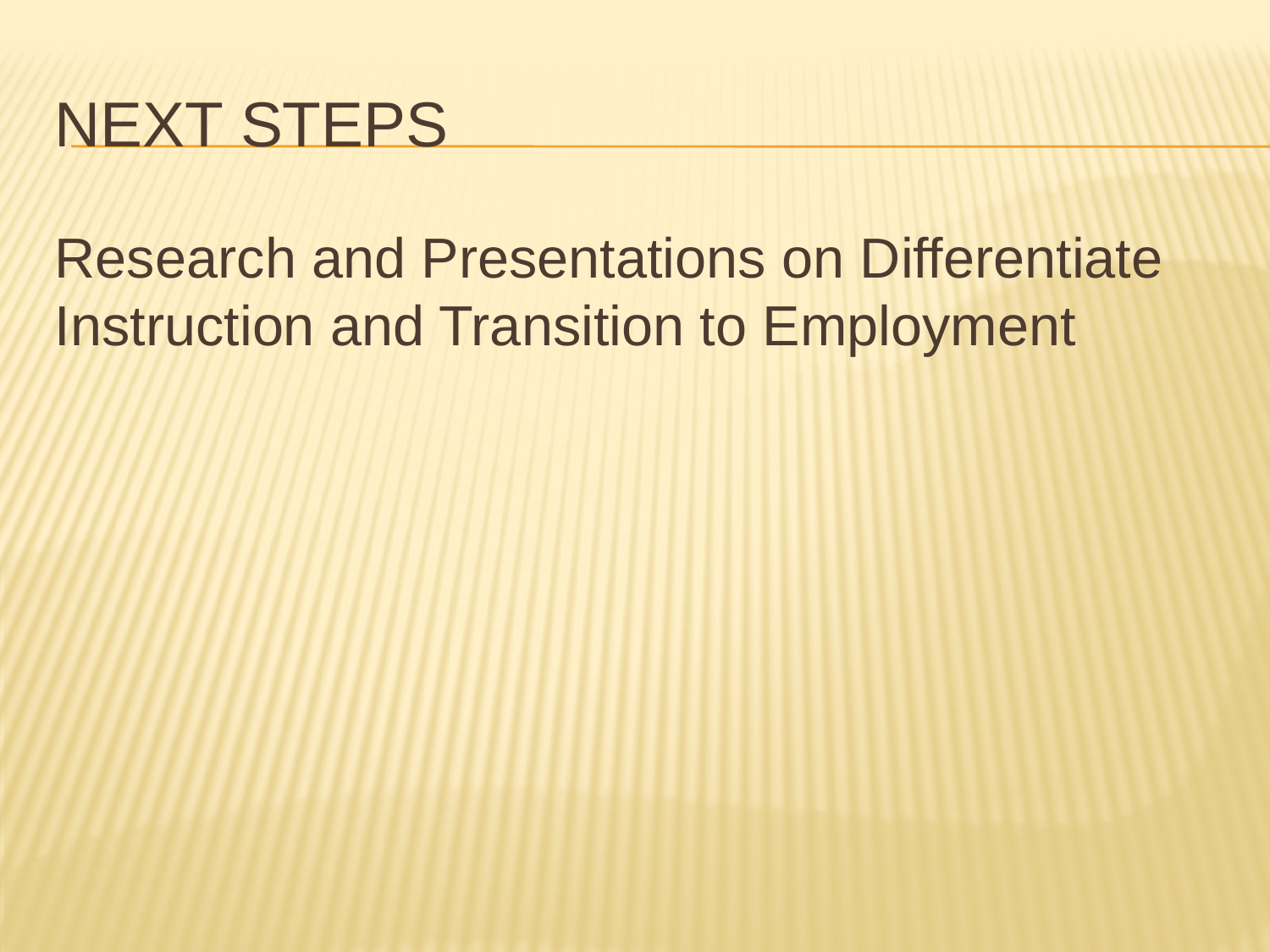

# Next Steps
Research and Presentations on Differentiate Instruction and Transition to Employment